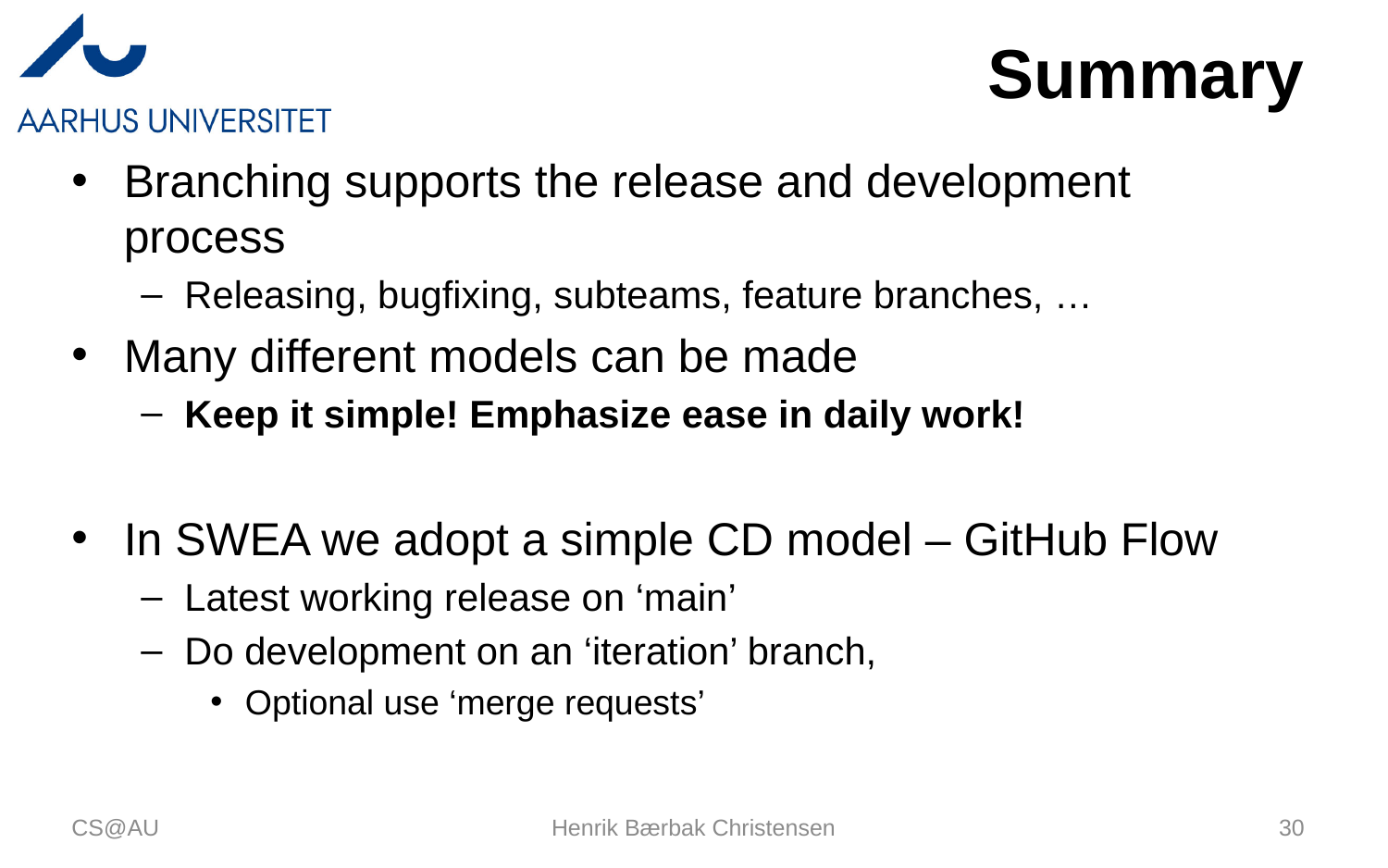

# Summary
Branching supports the release and development process
Releasing, bugfixing, subteams, feature branches, …
Many different models can be made
Keep it simple! Emphasize ease in daily work!

In SWEA we adopt a simple CD model – GitHub Flow
Latest working release on ‘main’
Do development on an ‘iteration’ branch,
Optional use ‘merge requests’
CS@AU
Henrik Bærbak Christensen
30